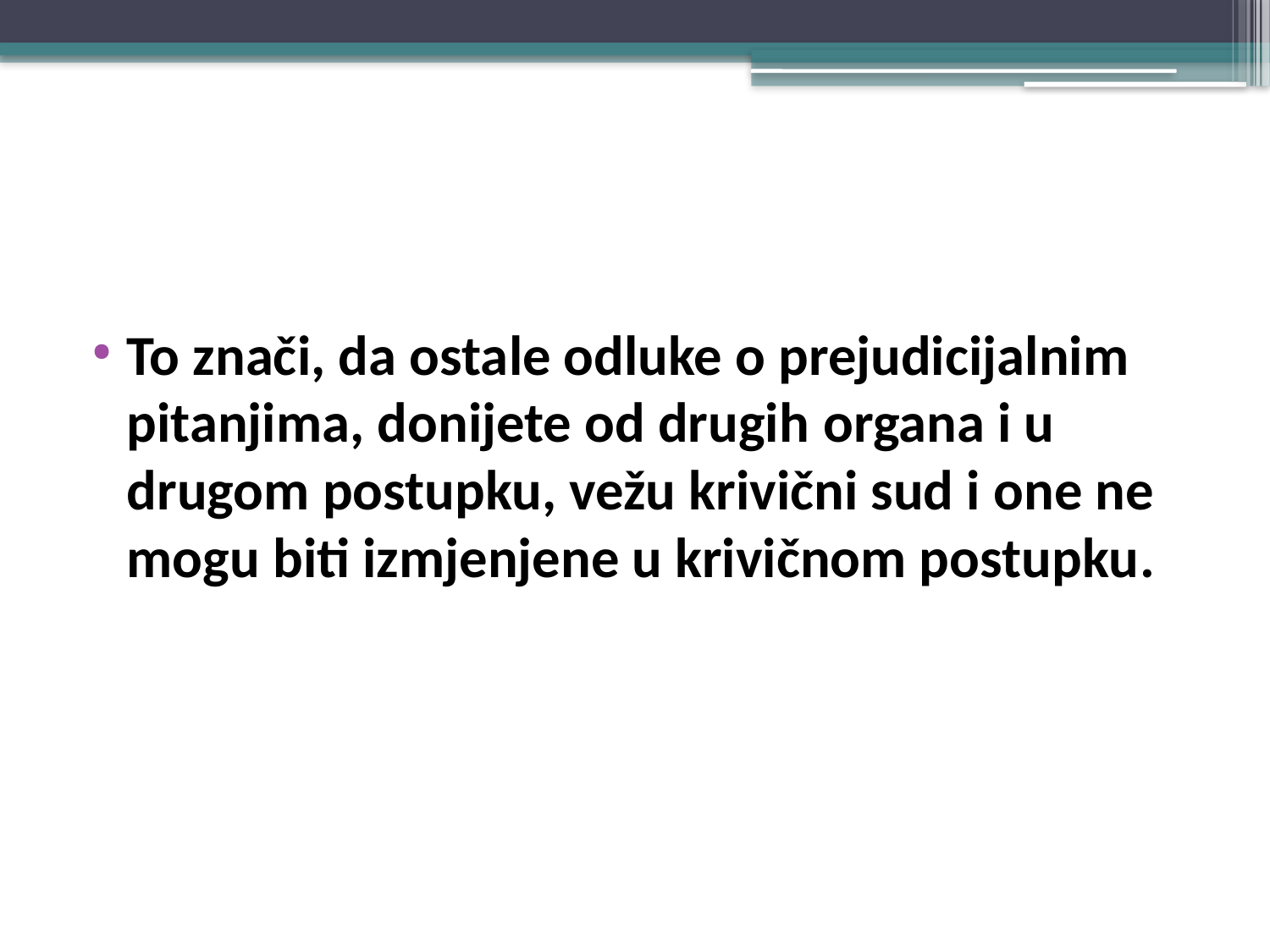

#
To znači, da ostale odluke o prejudicijalnim pitanjima, donijete od drugih organa i u drugom postupku, vežu krivični sud i one ne mogu biti izmjenjene u krivičnom postupku.